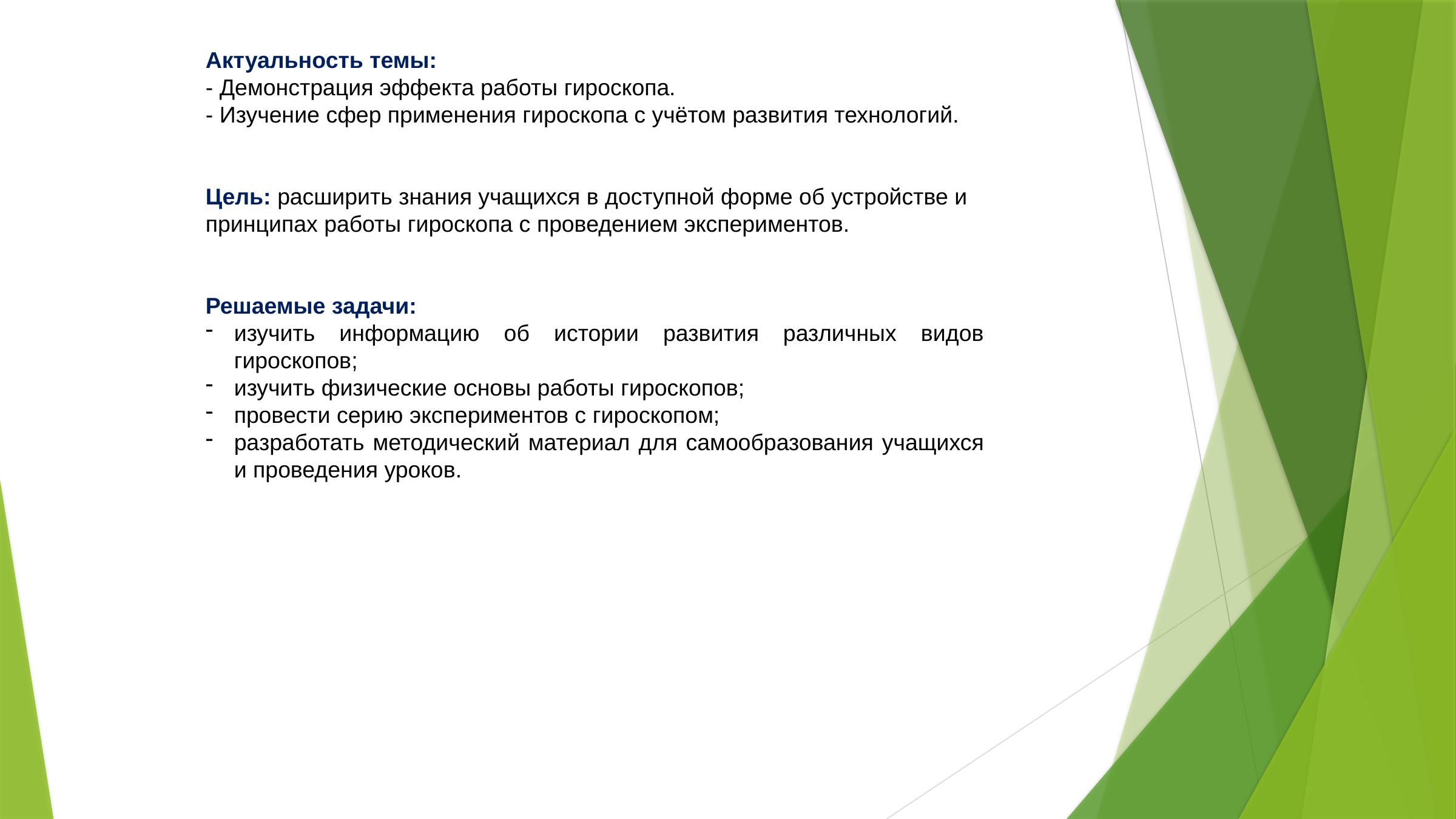

Актуальность темы:
- Демонстрация эффекта работы гироскопа.
- Изучение сфер применения гироскопа с учётом развития технологий.

Цель: расширить знания учащихся в доступной форме об устройстве и принципах работы гироскопа с проведением экспериментов.

Решаемые задачи:
изучить информацию об истории развития различных видов гироскопов;
изучить физические основы работы гироскопов;
провести серию экспериментов с гироскопом;
разработать методический материал для самообразования учащихся и проведения уроков.